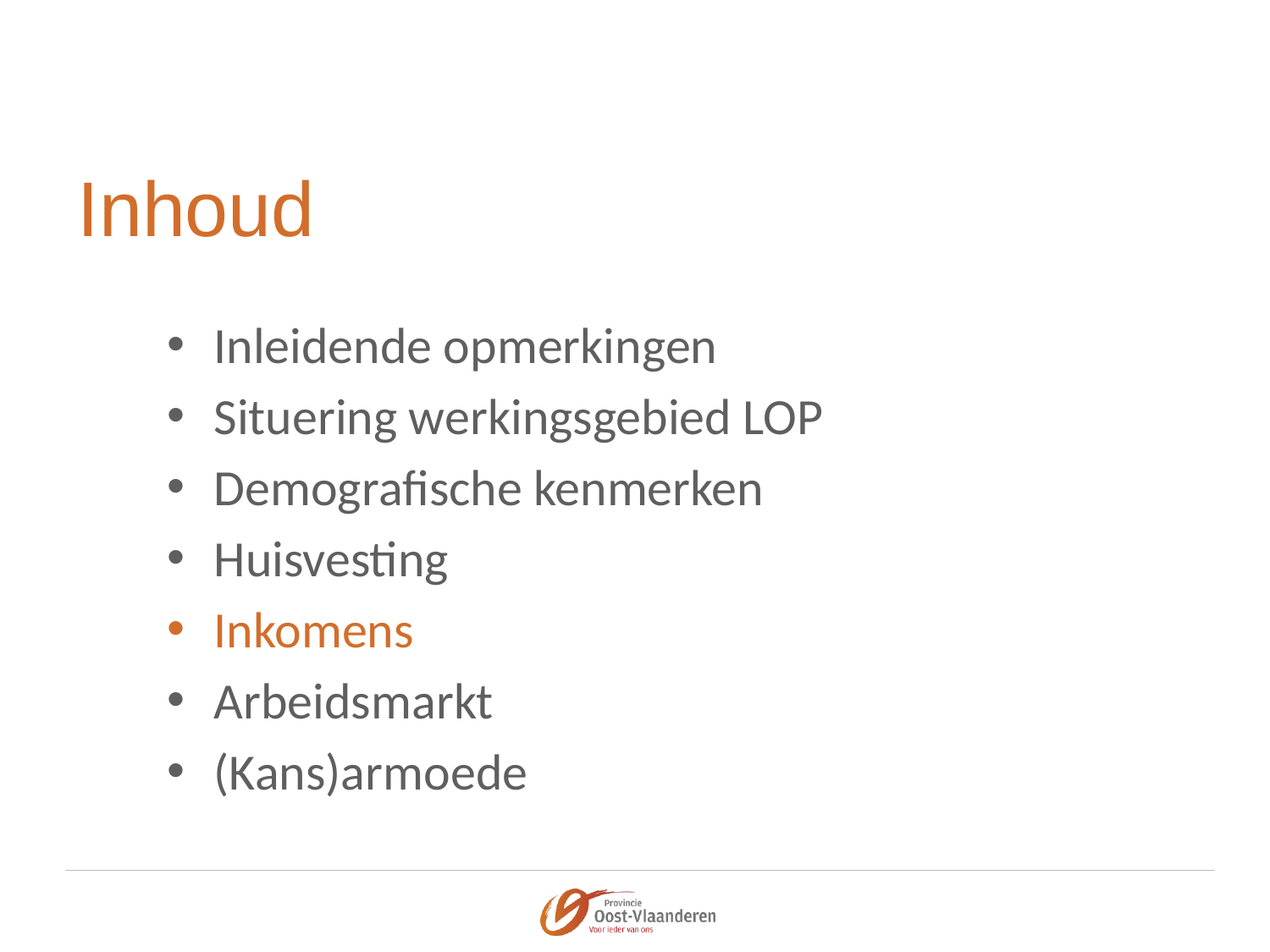

# Inhoud
Inleidende opmerkingen
Situering werkingsgebied LOP
Demografische kenmerken
Huisvesting
Inkomens
Arbeidsmarkt
(Kans)armoede